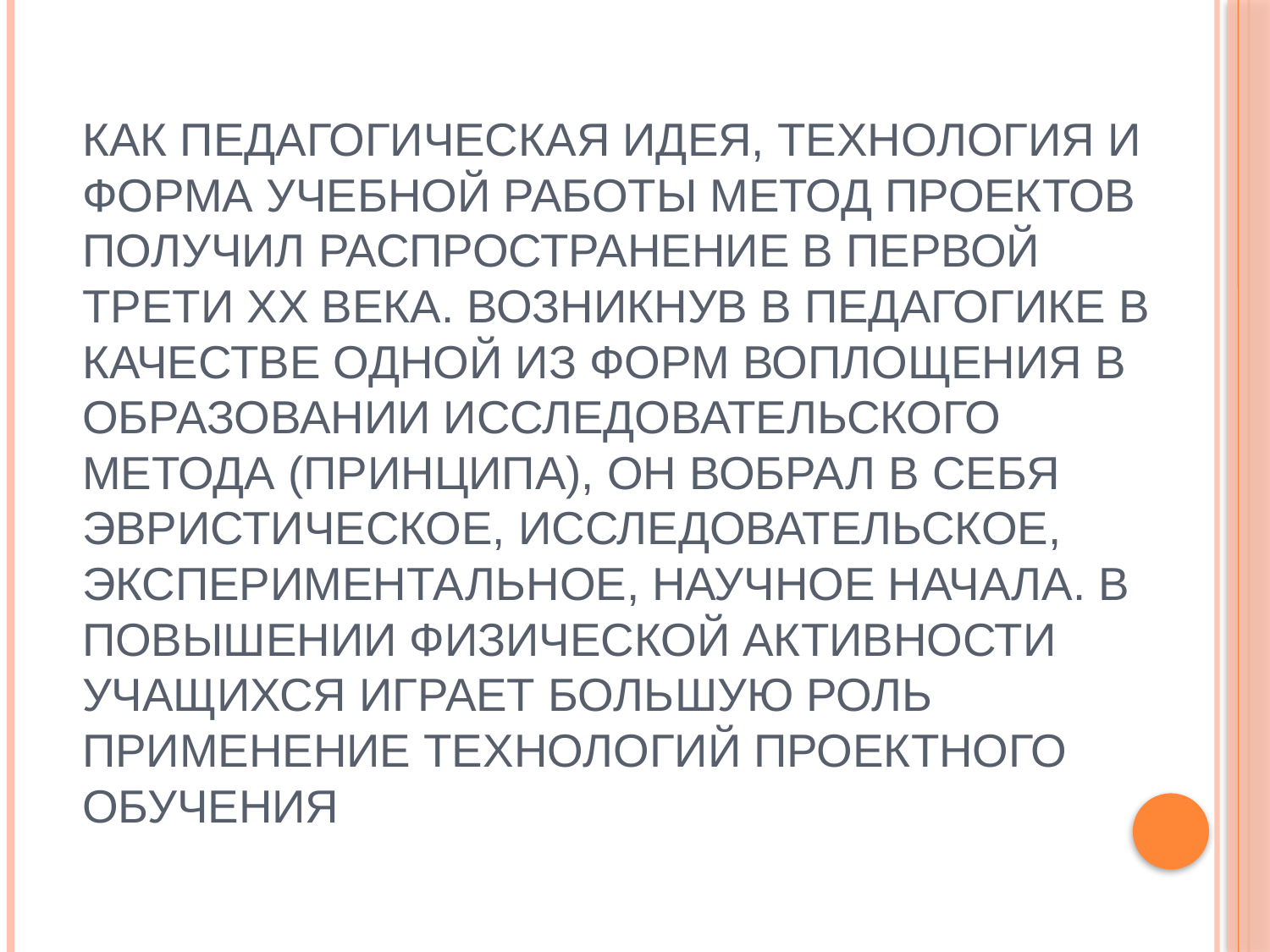

# Как педагогическая идея, технология и форма учебной работы метод проектов получил распространение в первой трети XX века. Возникнув в педагогике в качестве одной из форм воплощения в образовании исследовательского метода (принципа), он вобрал в себя эвристическое, исследовательское, экспериментальное, научное начала. В повышении физической активности учащихся играет большую роль применение технологий проектного обучения